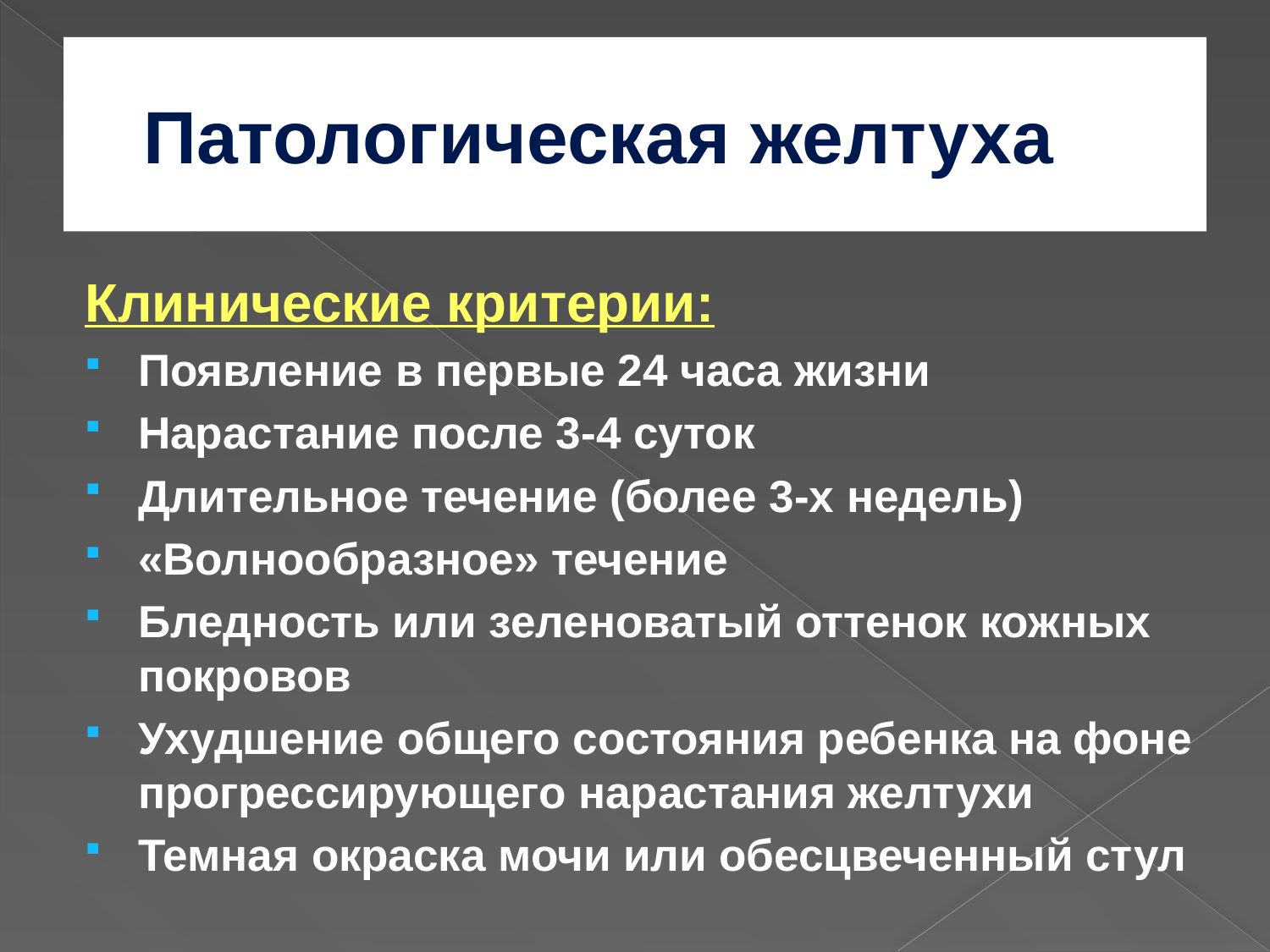

# Патологическая желтуха
Клинические критерии:
Появление в первые 24 часа жизни
Нарастание после 3-4 суток
Длительное течение (более 3-х недель)
«Волнообразное» течение
Бледность или зеленоватый оттенок кожных покровов
Ухудшение общего состояния ребенка на фоне прогрессирующего нарастания желтухи
Темная окраска мочи или обесцвеченный стул